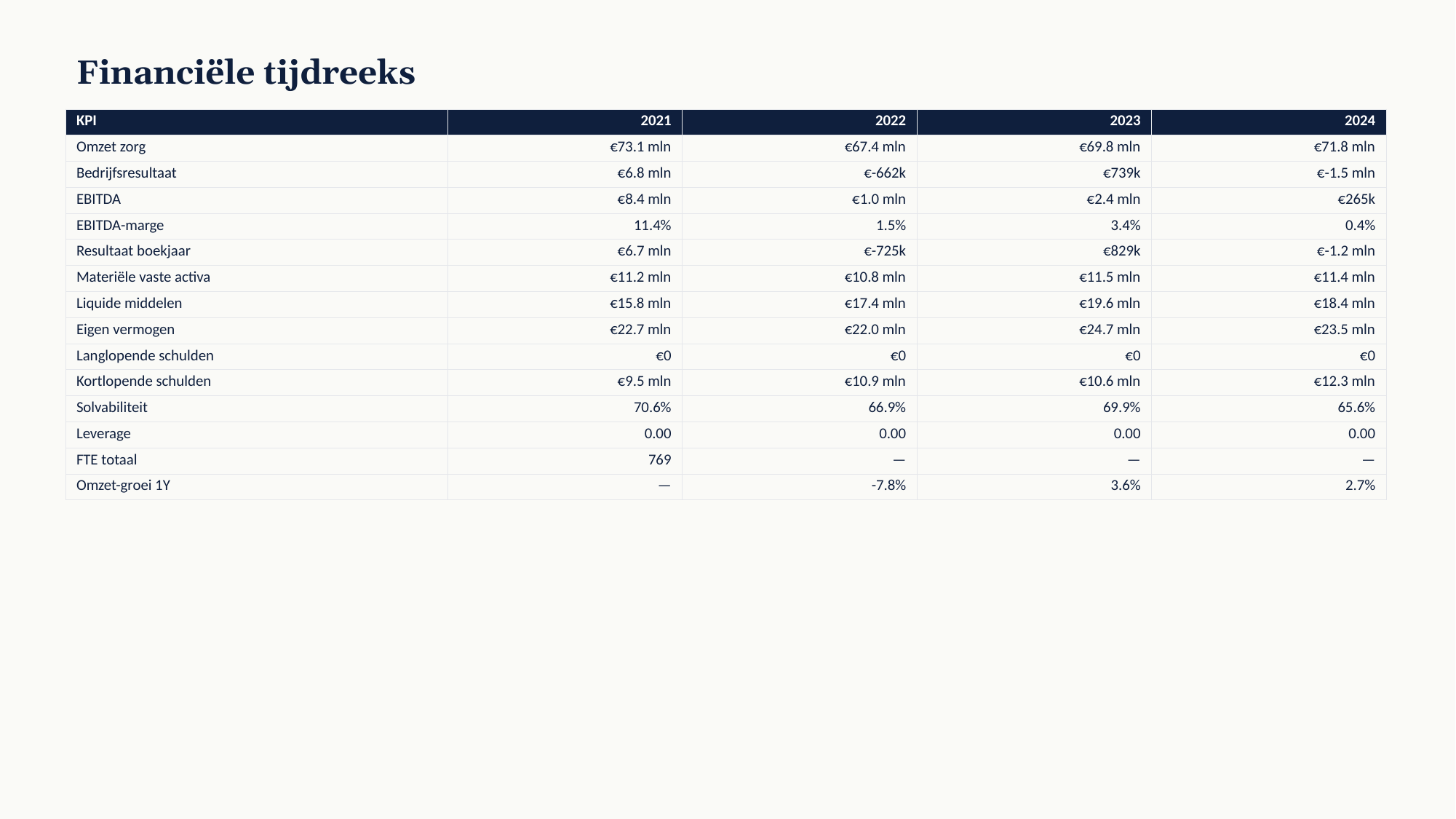

Financiële tijdreeks
| KPI | 2021 | 2022 | 2023 | 2024 |
| --- | --- | --- | --- | --- |
| Omzet zorg | €73.1 mln | €67.4 mln | €69.8 mln | €71.8 mln |
| Bedrijfsresultaat | €6.8 mln | €-662k | €739k | €-1.5 mln |
| EBITDA | €8.4 mln | €1.0 mln | €2.4 mln | €265k |
| EBITDA-marge | 11.4% | 1.5% | 3.4% | 0.4% |
| Resultaat boekjaar | €6.7 mln | €-725k | €829k | €-1.2 mln |
| Materiële vaste activa | €11.2 mln | €10.8 mln | €11.5 mln | €11.4 mln |
| Liquide middelen | €15.8 mln | €17.4 mln | €19.6 mln | €18.4 mln |
| Eigen vermogen | €22.7 mln | €22.0 mln | €24.7 mln | €23.5 mln |
| Langlopende schulden | €0 | €0 | €0 | €0 |
| Kortlopende schulden | €9.5 mln | €10.9 mln | €10.6 mln | €12.3 mln |
| Solvabiliteit | 70.6% | 66.9% | 69.9% | 65.6% |
| Leverage | 0.00 | 0.00 | 0.00 | 0.00 |
| FTE totaal | 769 | — | — | — |
| Omzet-groei 1Y | — | -7.8% | 3.6% | 2.7% |